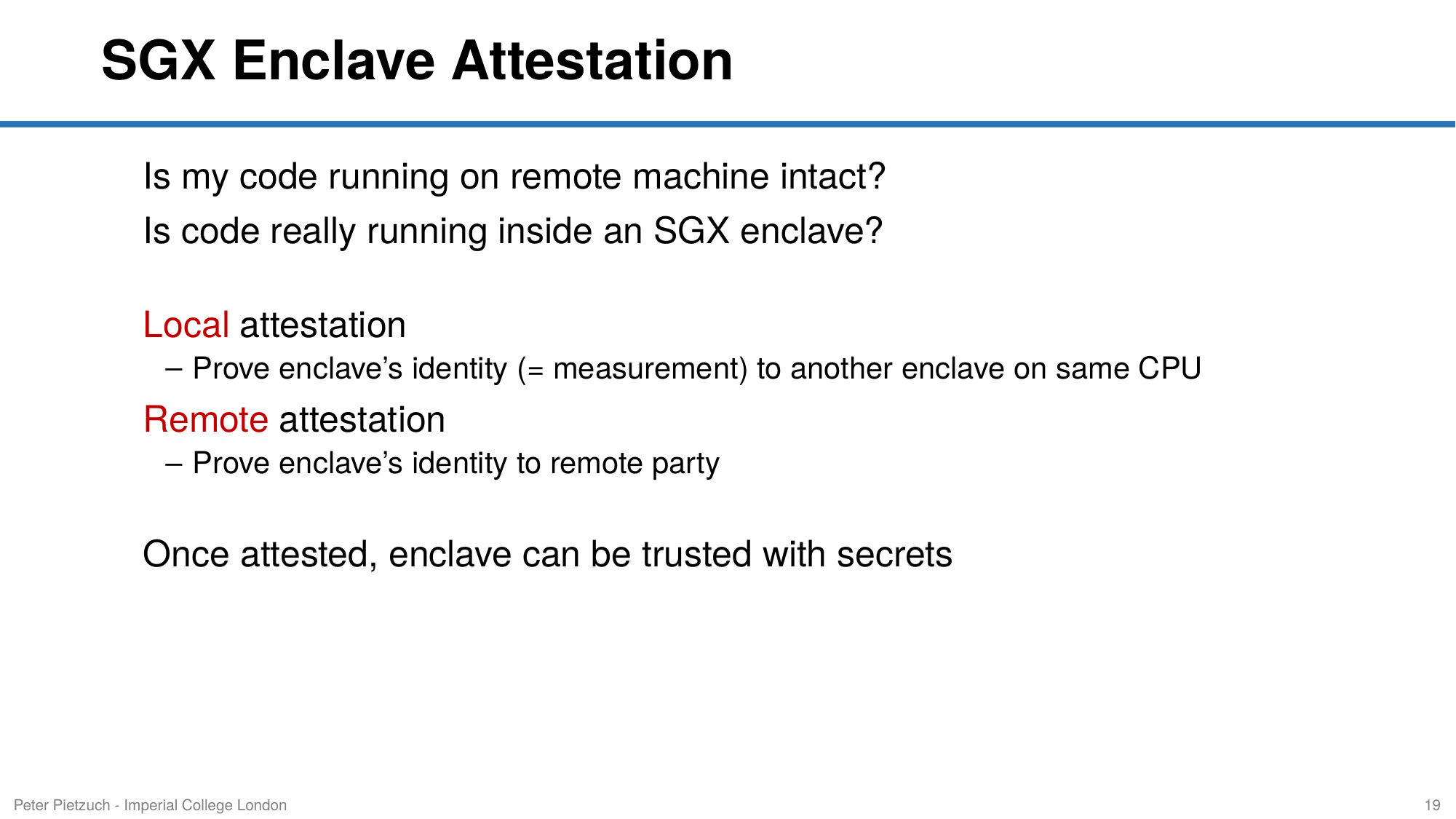

# SGX Enclave Attestation
Is my code running on remote machine intact?
Is code really running inside an SGX enclave?
Local attestation
Prove enclave’s identity (= measurement) to another enclave on same CPU
Remote attestation
Prove enclave’s identity to remote party
Once attested, enclave can be trusted with secrets
Peter Pietzuch - Imperial College London
19